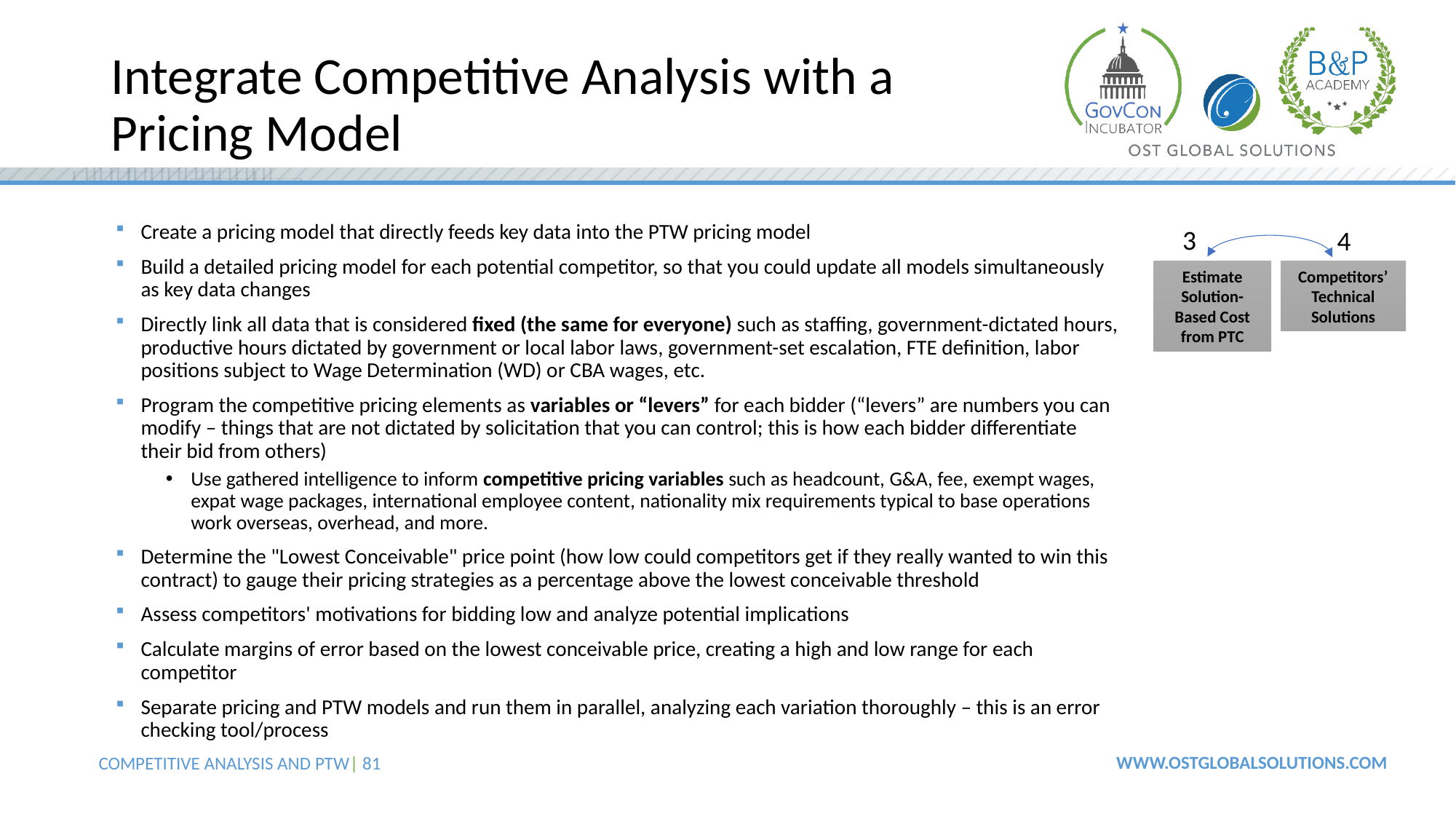

# Integrate Competitive Analysis with a Pricing Model
Create a pricing model that directly feeds key data into the PTW pricing model
Build a detailed pricing model for each potential competitor, so that you could update all models simultaneously as key data changes
Directly link all data that is considered fixed (the same for everyone) such as staffing, government-dictated hours, productive hours dictated by government or local labor laws, government-set escalation, FTE definition, labor positions subject to Wage Determination (WD) or CBA wages, etc.
Program the competitive pricing elements as variables or “levers” for each bidder (“levers” are numbers you can modify – things that are not dictated by solicitation that you can control; this is how each bidder differentiate their bid from others)
Use gathered intelligence to inform competitive pricing variables such as headcount, G&A, fee, exempt wages, expat wage packages, international employee content, nationality mix requirements typical to base operations work overseas, overhead, and more.
Determine the "Lowest Conceivable" price point (how low could competitors get if they really wanted to win this contract) to gauge their pricing strategies as a percentage above the lowest conceivable threshold
Assess competitors' motivations for bidding low and analyze potential implications
Calculate margins of error based on the lowest conceivable price, creating a high and low range for each competitor
Separate pricing and PTW models and run them in parallel, analyzing each variation thoroughly – this is an error checking tool/process
3
4

Estimate Solution-Based Cost from PTC
Competitors’ Technical Solutions